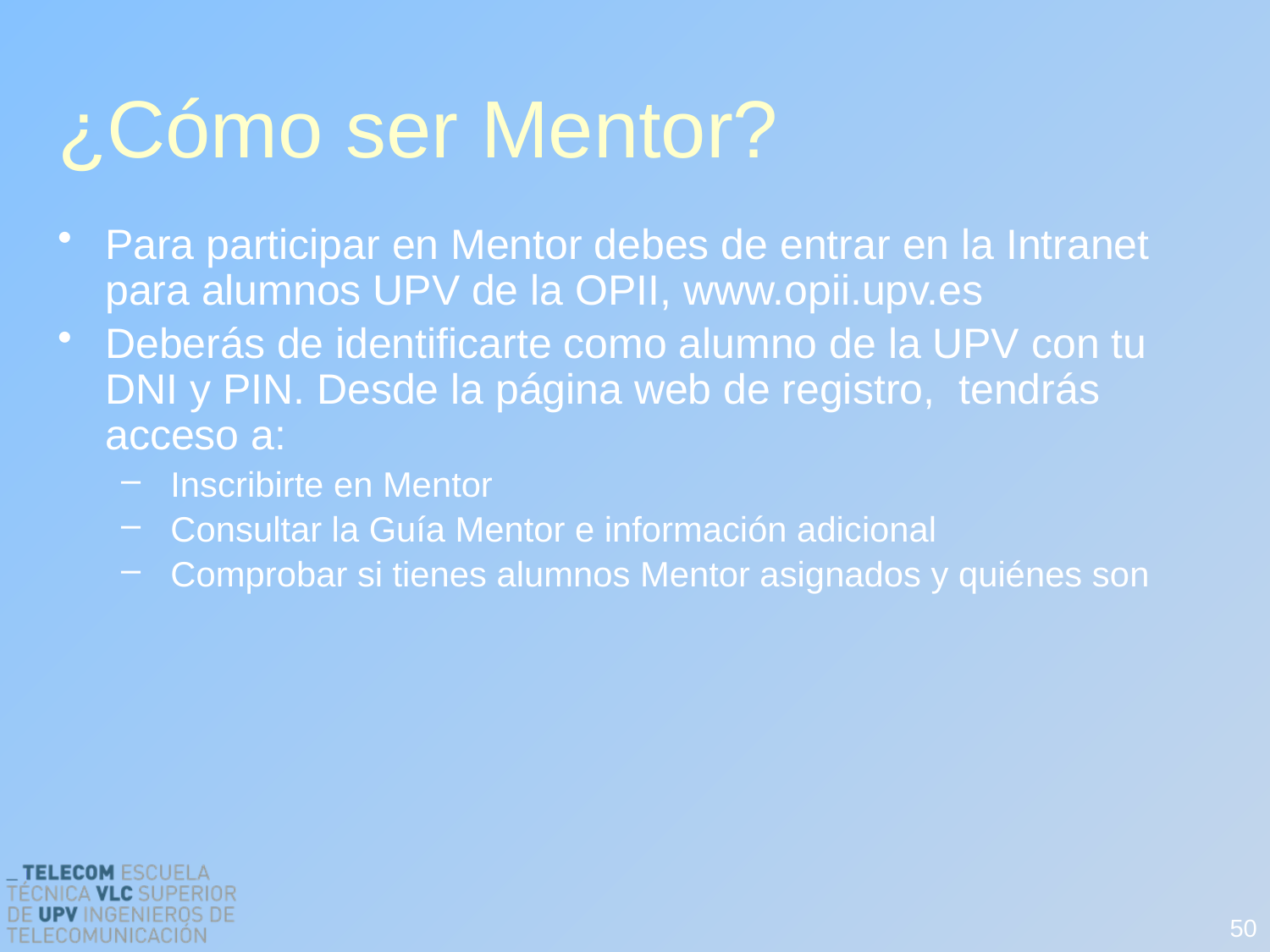

# ¿Cómo ser Mentor?
Para participar en Mentor debes de entrar en la Intranet para alumnos UPV de la OPII, www.opii.upv.es
Deberás de identificarte como alumno de la UPV con tu DNI y PIN. Desde la página web de registro,  tendrás acceso a:
 Inscribirte en Mentor
 Consultar la Guía Mentor e información adicional
 Comprobar si tienes alumnos Mentor asignados y quiénes son
50